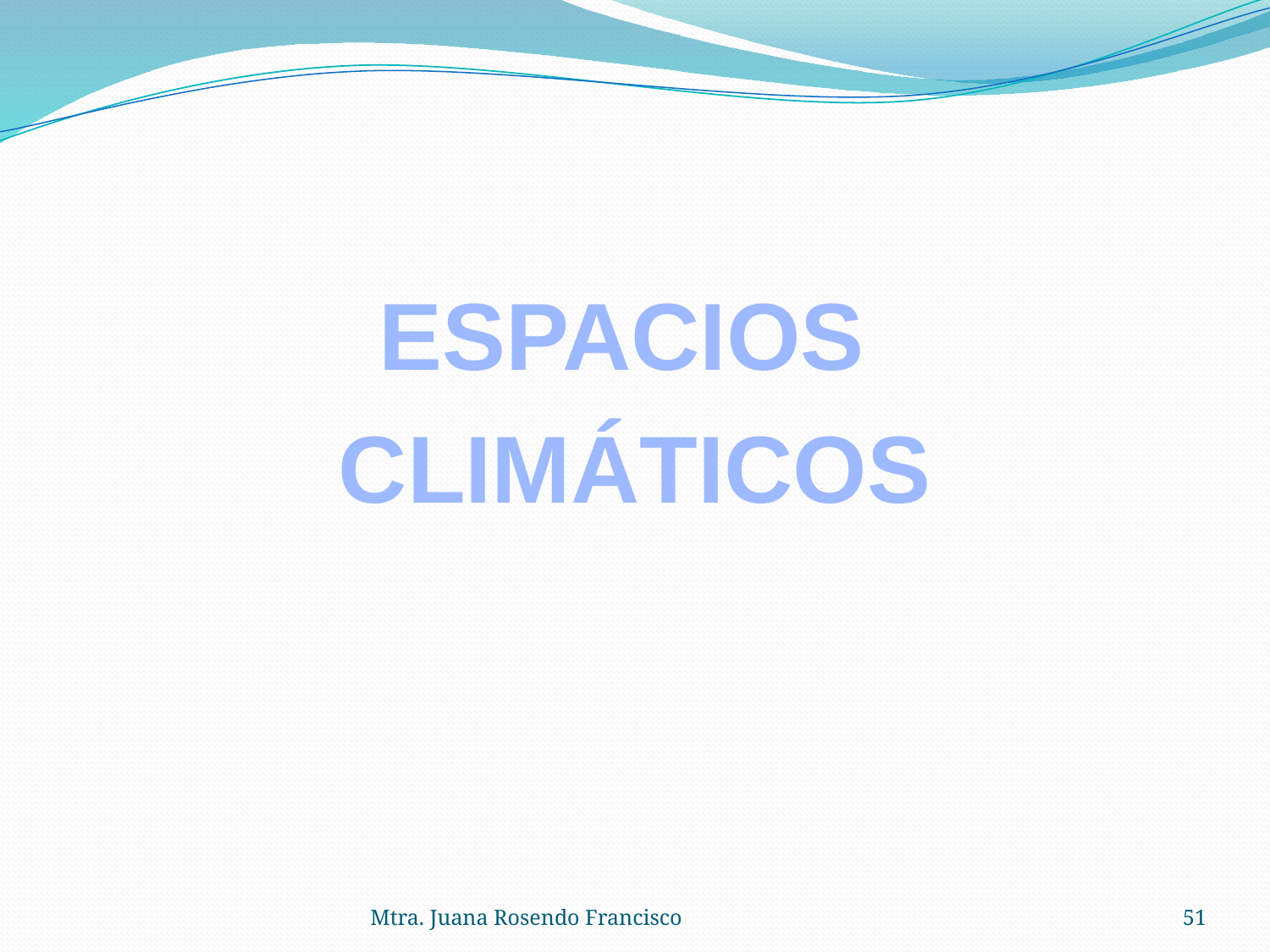

ESPACIOS
CLIMÁTICOS
Mtra. Juana Rosendo Francisco
51